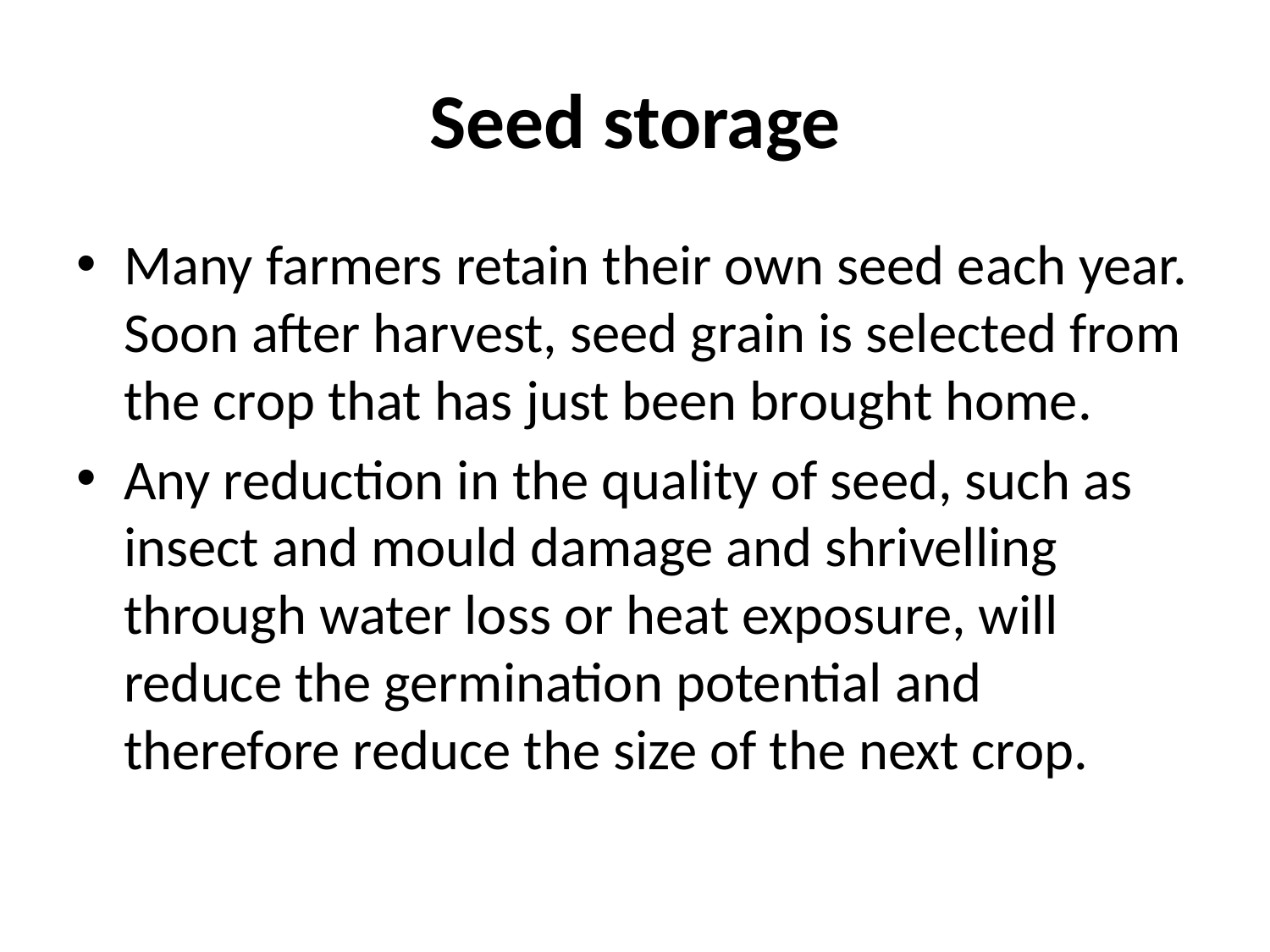

# Seed storage
Many farmers retain their own seed each year. Soon after harvest, seed grain is selected from the crop that has just been brought home.
Any reduction in the quality of seed, such as insect and mould damage and shrivelling through water loss or heat exposure, will reduce the germination potential and therefore reduce the size of the next crop.